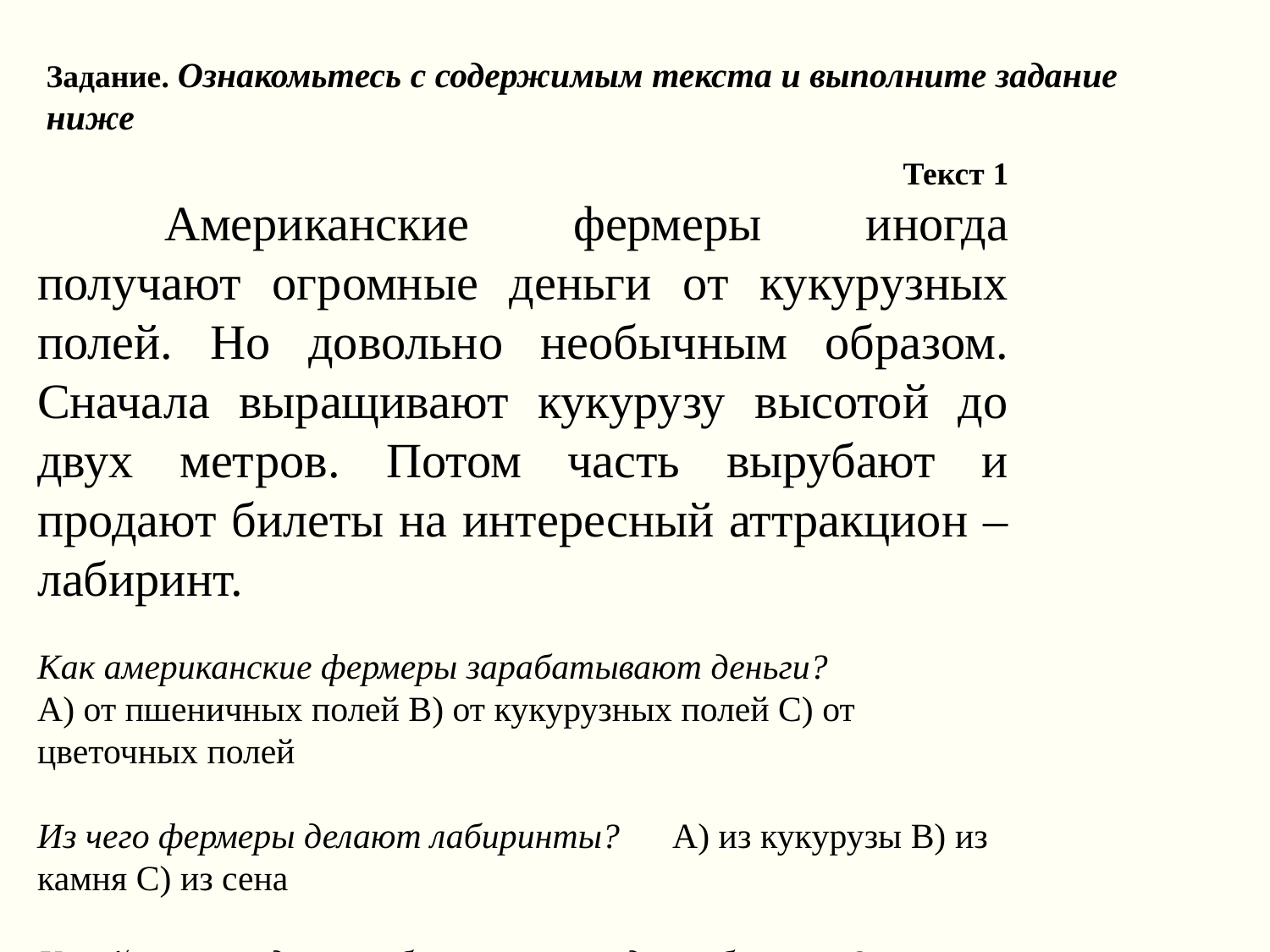

Задание. Ознакомьтесь с содержимым текста и выполните задание ниже
Текст 1
	Американские фермеры иногда получают огромные деньги от кукурузных полей. Но довольно необычным образом. Сначала выращивают кукурузу высотой до двух метров. Потом часть вырубают и продают билеты на интересный аттракцион – лабиринт.

Как американские фермеры зарабатывают деньги?
А) от пшеничных полей В) от кукурузных полей С) от цветочных полей

Из чего фермеры делают лабиринты?	А) из кукурузы В) из камня С) из сена

Какой высоты должна быть кукуруза для лабиринта?
А) метр   В) два метра    С) десять метров